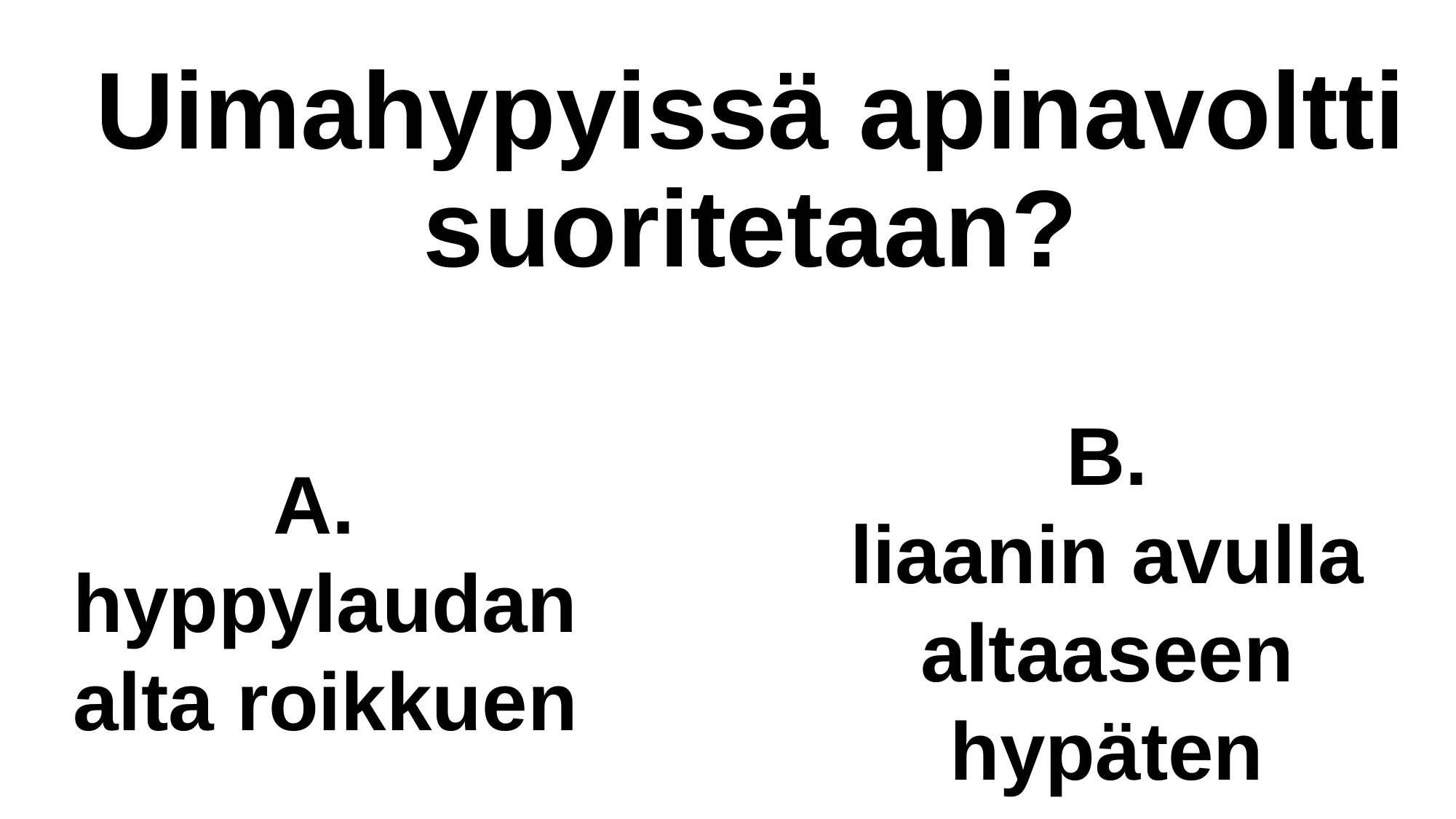

# Uimahypyissä apinavoltti suoritetaan?
B.
liaanin avulla altaaseen hypäten
A.
hyppylaudan alta roikkuen